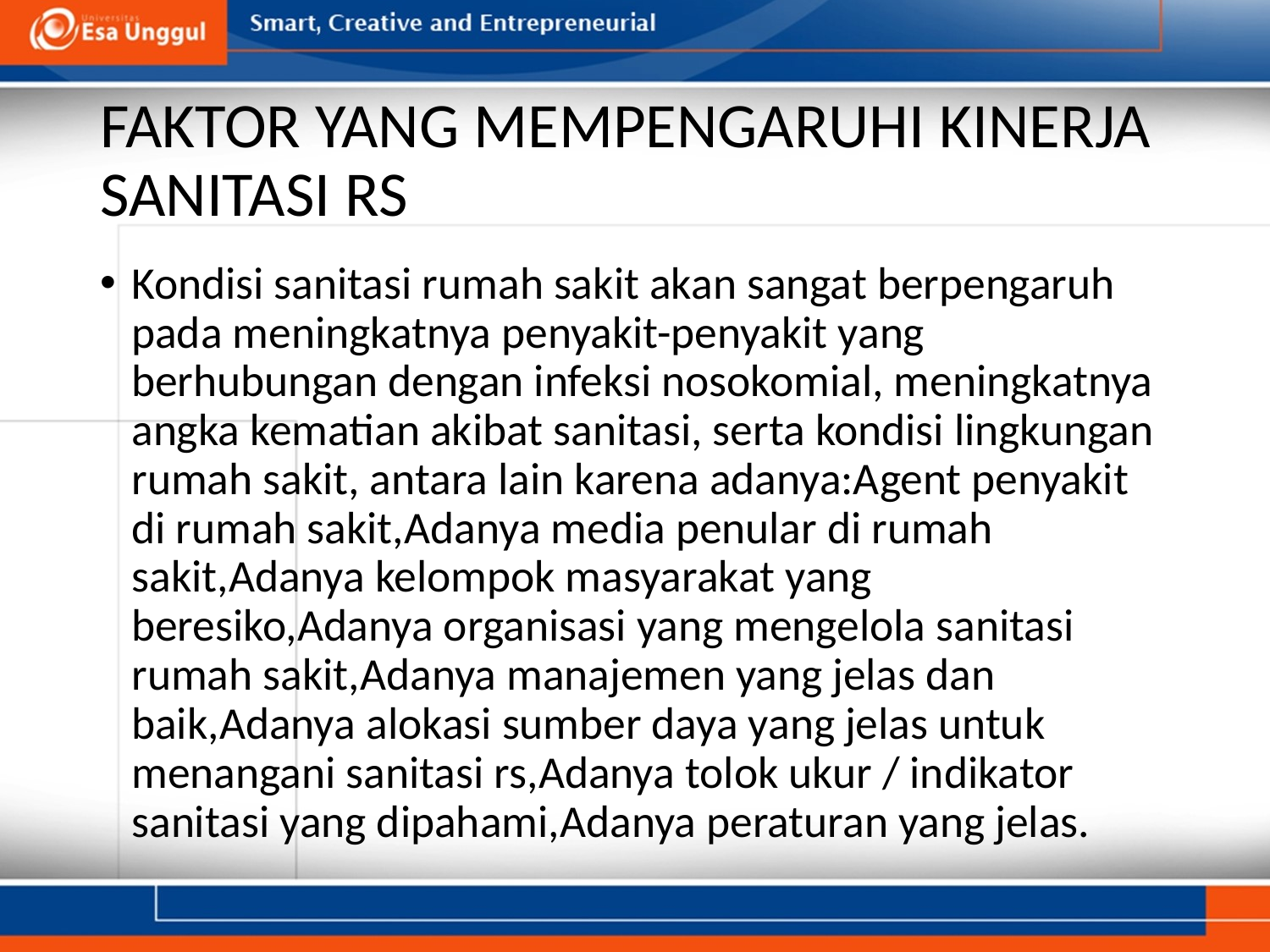

# FAKTOR YANG MEMPENGARUHI KINERJA SANITASI RS
Kondisi sanitasi rumah sakit akan sangat berpengaruh pada meningkatnya penyakit-penyakit yang berhubungan dengan infeksi nosokomial, meningkatnya angka kematian akibat sanitasi, serta kondisi lingkungan rumah sakit, antara lain karena adanya:Agent penyakit di rumah sakit,Adanya media penular di rumah sakit,Adanya kelompok masyarakat yang beresiko,Adanya organisasi yang mengelola sanitasi rumah sakit,Adanya manajemen yang jelas dan baik,Adanya alokasi sumber daya yang jelas untuk menangani sanitasi rs,Adanya tolok ukur / indikator sanitasi yang dipahami,Adanya peraturan yang jelas.